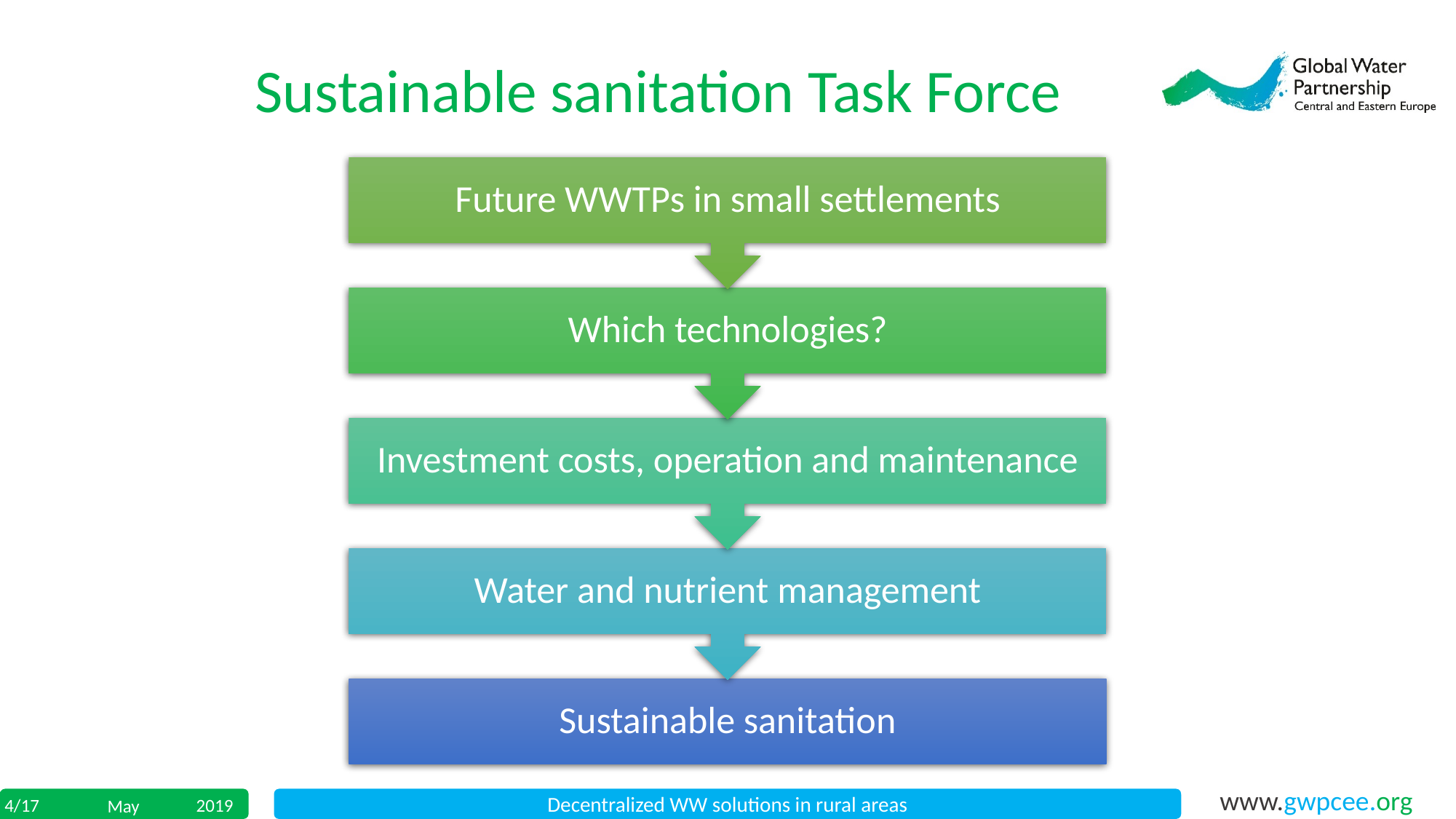

Sustainable sanitation Task Force
Sustainable sanitation
Water and nutrient management
Investment costs, operation and maintenance
Which technologies?
Future WWTPs in small settlements